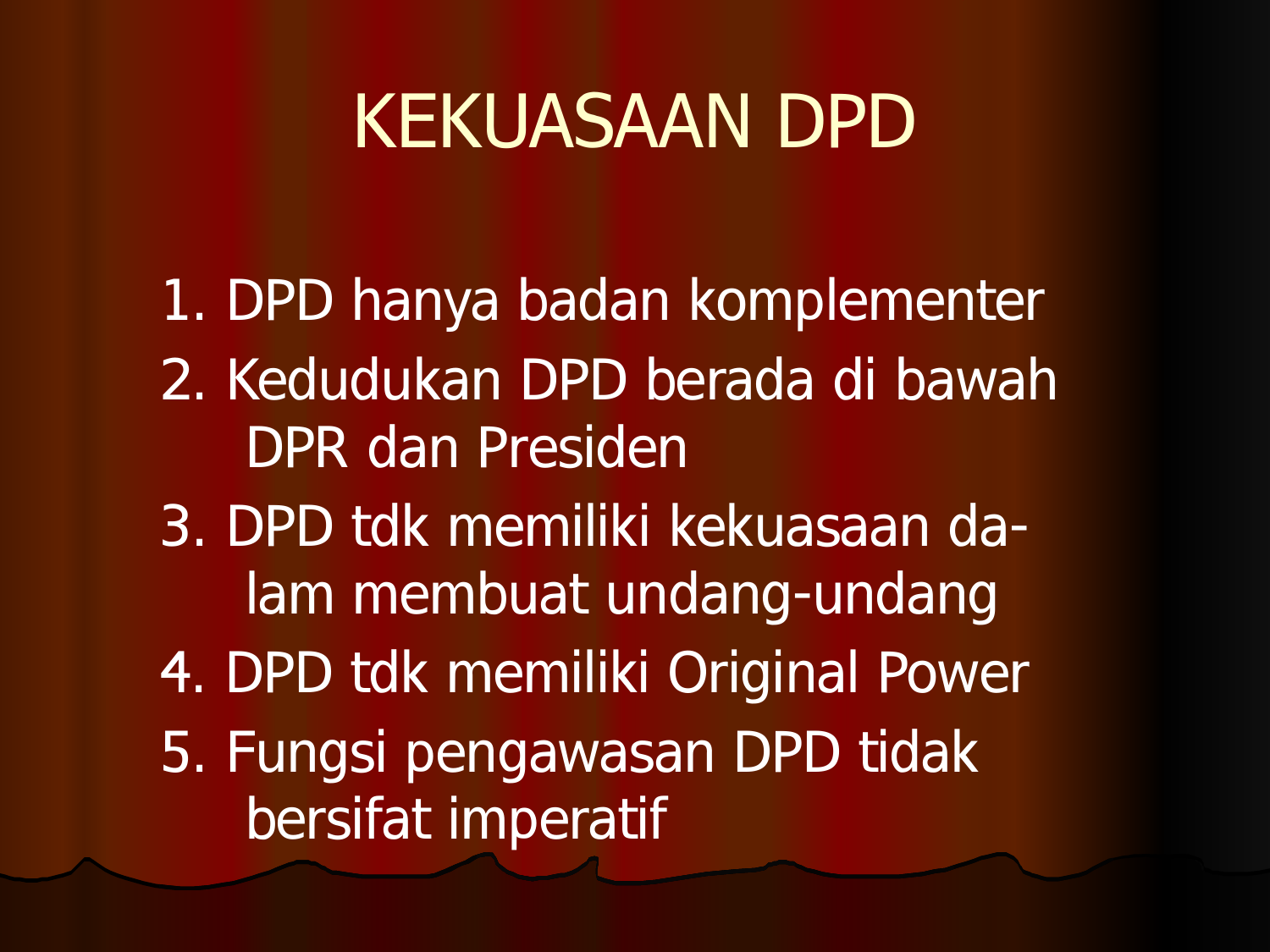

# KEKUASAAN DPD
1. DPD hanya badan komplementer
2. Kedudukan DPD berada di bawah DPR dan Presiden
3. DPD tdk memiliki kekuasaan da-lam membuat undang-undang
4. DPD tdk memiliki Original Power
5. Fungsi pengawasan DPD tidak bersifat imperatif